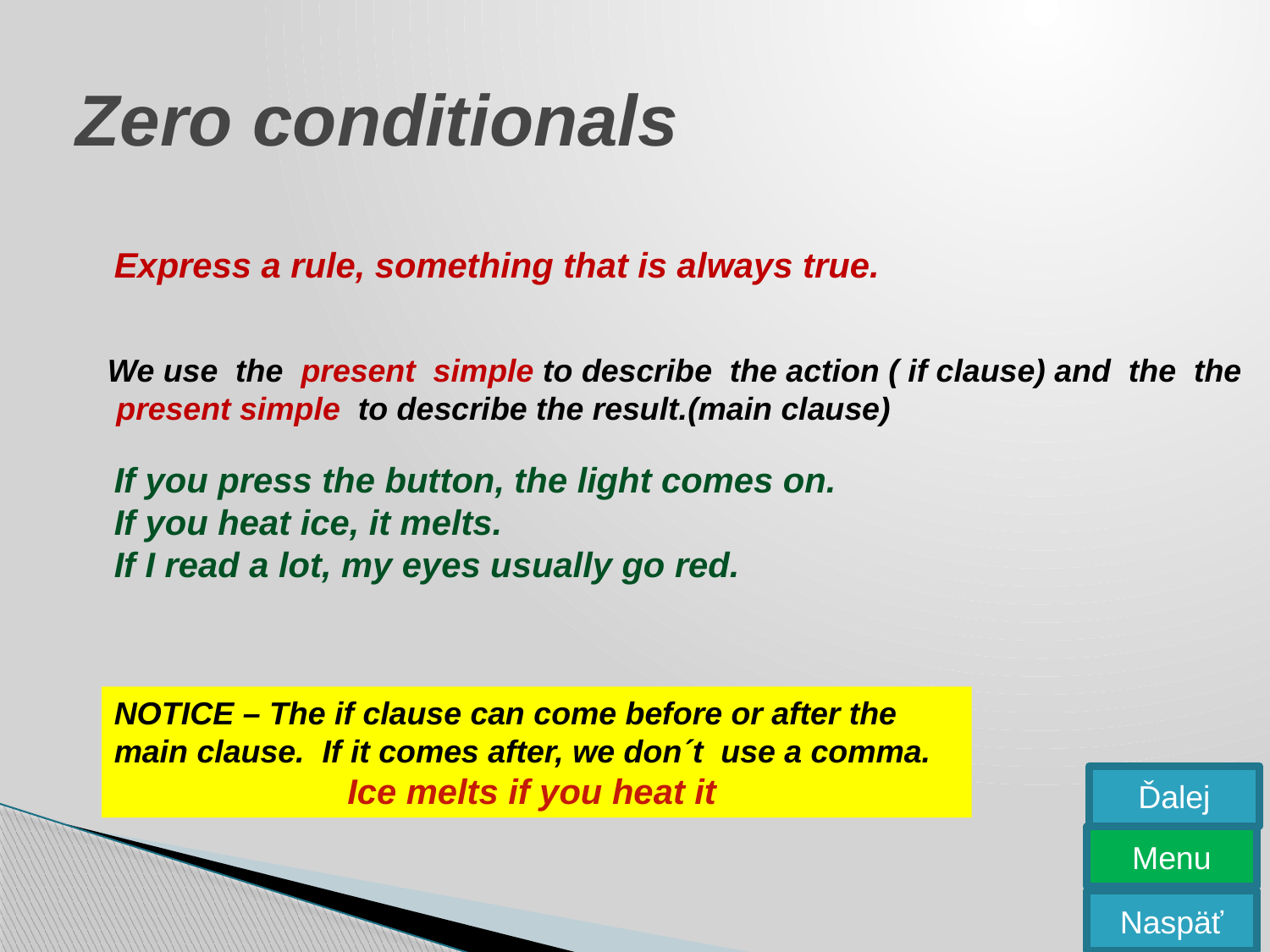

# Zero conditionals
Express a rule, something that is always true.
We use  the  present  simple to describe  the action ( if clause) and  the  the  present simple  to describe the result.(main clause)
If you press the button, the light comes on.
If you heat ice, it melts.
If I read a lot, my eyes usually go red.

NOTICE – The if clause can come before or after the main clause.  If it comes after, we don´t  use a comma.
Ice melts if you heat it
Ďalej
Menu
Naspäť